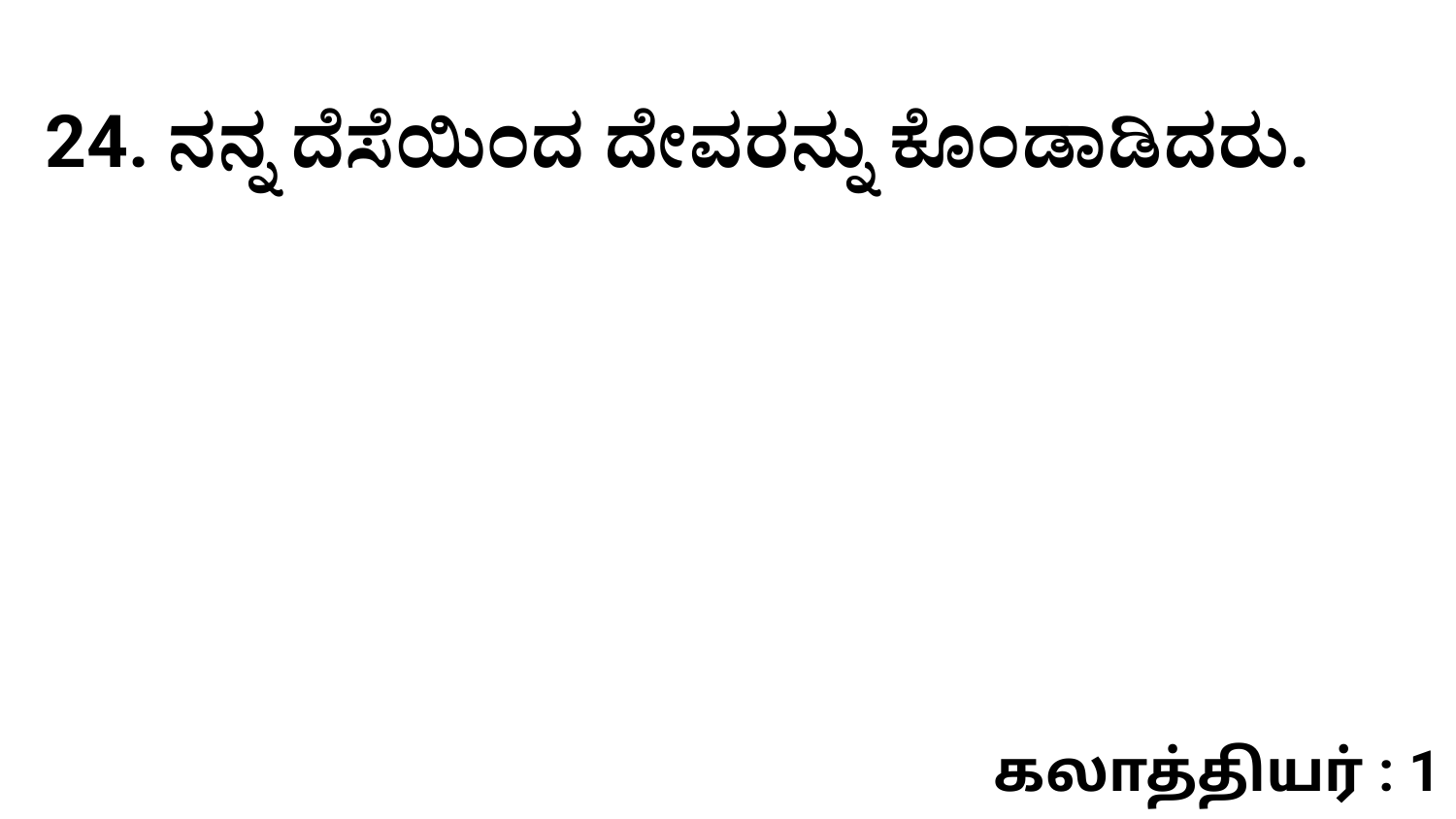

24. ನನ್ನ ದೆಸೆಯಿಂದ ದೇವರನ್ನು ಕೊಂಡಾಡಿದರು.
கலாத்தியர் : 1